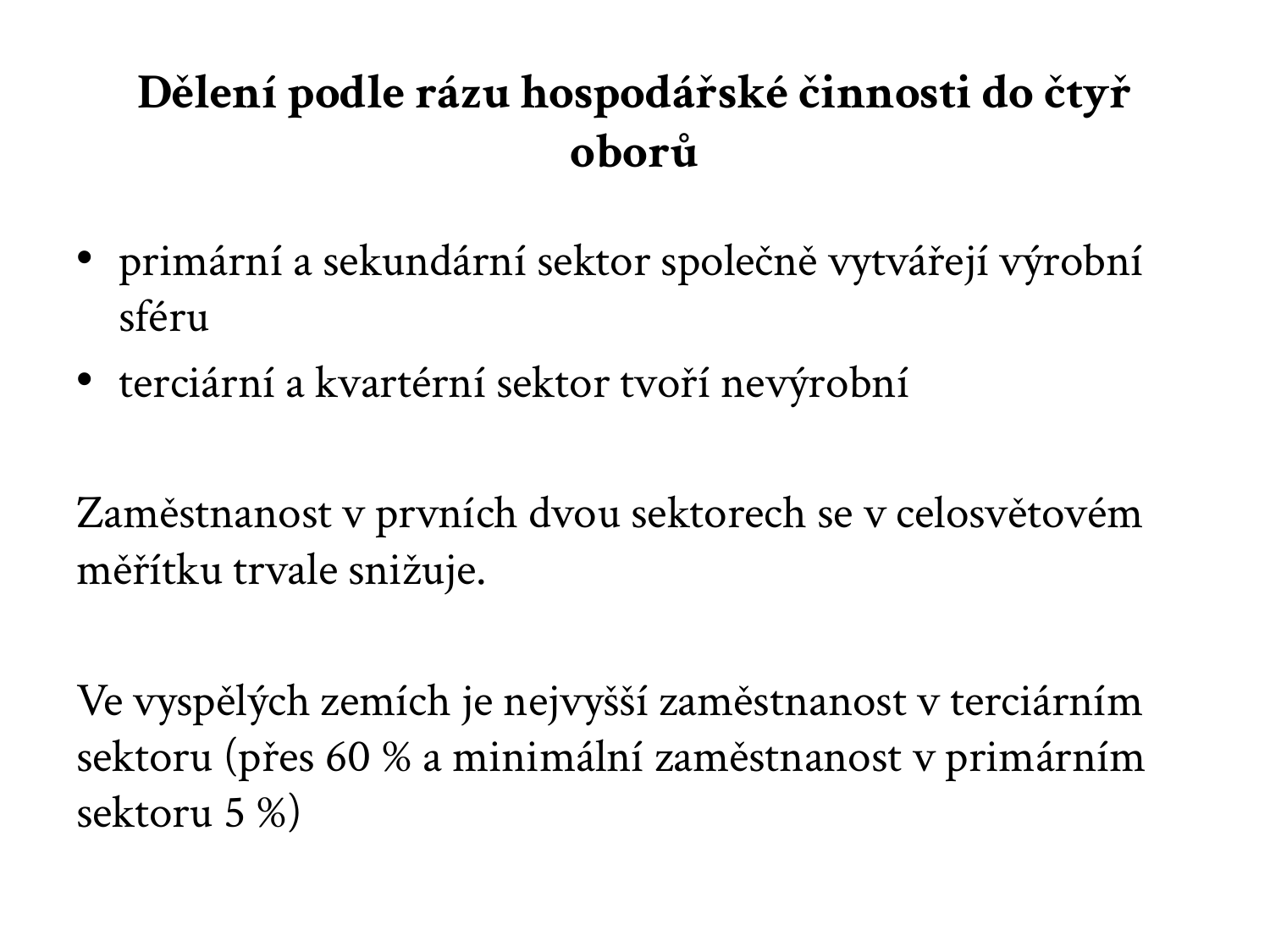

# Dělení podle rázu hospodářské činnosti do čtyř oborů
primární a sekundární sektor společně vytvářejí výrobní sféru
terciární a kvartérní sektor tvoří nevýrobní

Zaměstnanost v prvních dvou sektorech se v celosvětovém měřítku trvale snižuje.

Ve vyspělých zemích je nejvyšší zaměstnanost v terciárním sektoru (přes 60 % a minimální zaměstnanost v primárním sektoru 5 %)